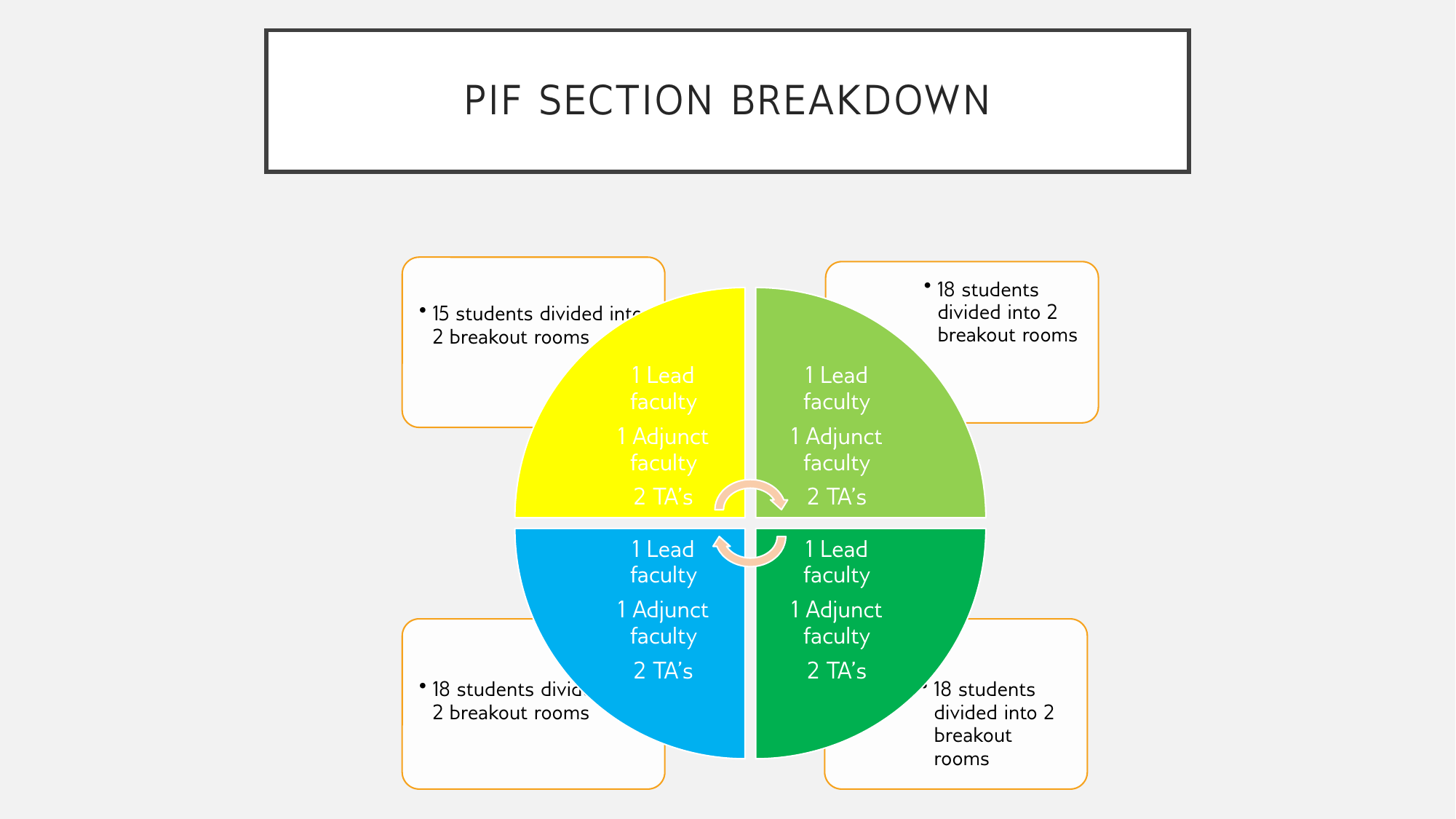

# Pif section breakdown
18 students divided into 2 breakout rooms
18 students divided into 2 breakout rooms
18 students divided into 2 breakout rooms

15 students divided into 2 breakout rooms
1 Lead faculty
1 Adjunct faculty
2 TA’s
1 Lead faculty
1 Adjunct faculty
2 TA’s
1 Lead faculty
1 Adjunct faculty
2 TA’s
1 Lead faculty
1 Adjunct faculty
2 TA’s